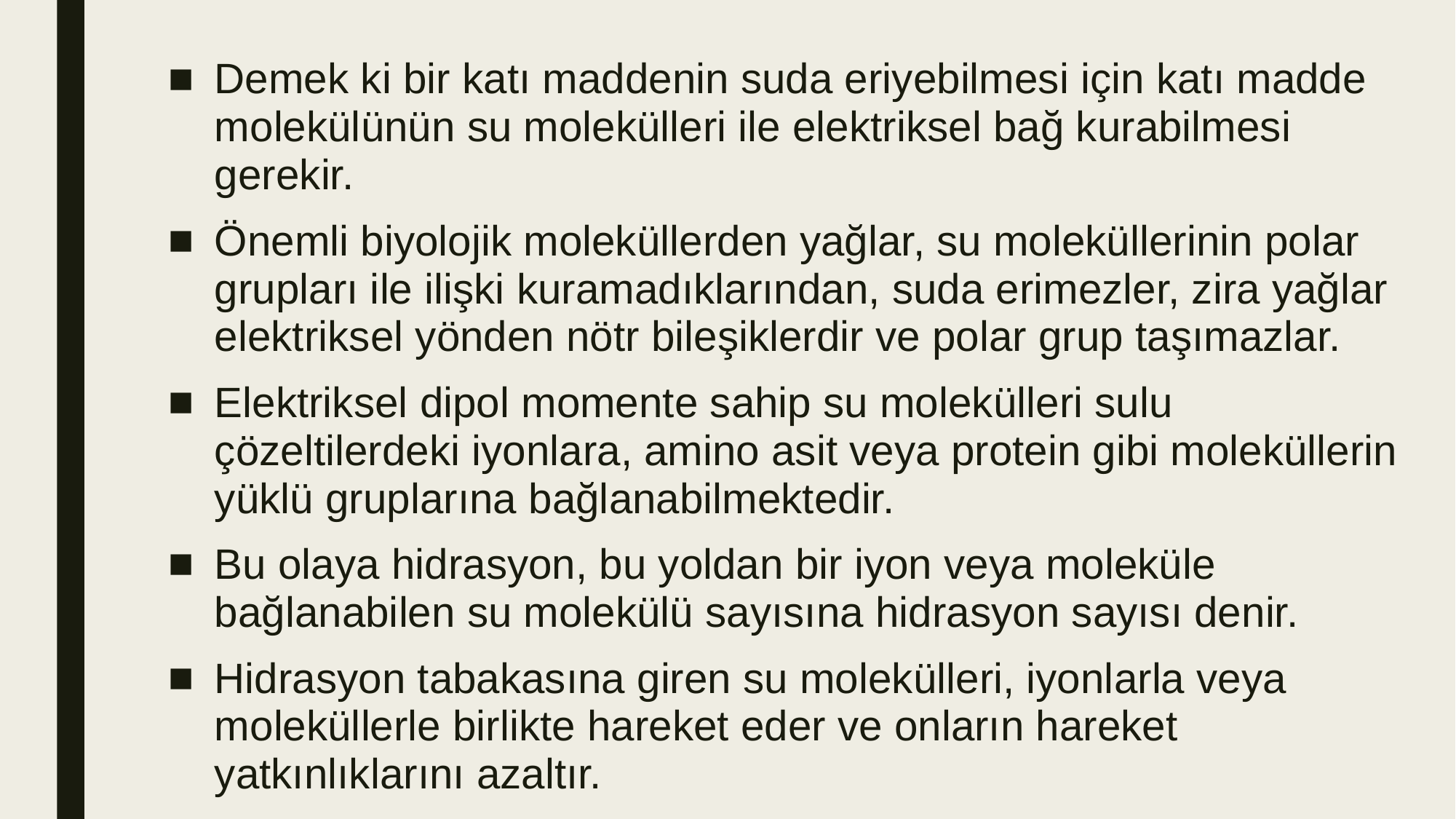

Demek ki bir katı maddenin suda eriyebilmesi için katı madde molekülünün su molekülleri ile elektriksel bağ kurabilmesi gerekir.
Önemli biyolojik moleküllerden yağlar, su moleküllerinin polar grupları ile ilişki kuramadıklarından, suda erimezler, zira yağlar elektriksel yönden nötr bileşiklerdir ve polar grup taşımazlar.
Elektriksel dipol momente sahip su molekülleri sulu çözeltilerdeki iyonlara, amino asit veya protein gibi moleküllerin yüklü gruplarına bağlanabilmektedir.
Bu olaya hidrasyon, bu yoldan bir iyon veya moleküle bağlanabilen su molekülü sayısına hidrasyon sayısı denir.
Hidrasyon tabakasına giren su molekülleri, iyonlarla veya moleküllerle birlikte hareket eder ve onların hareket yatkınlıklarını azaltır.